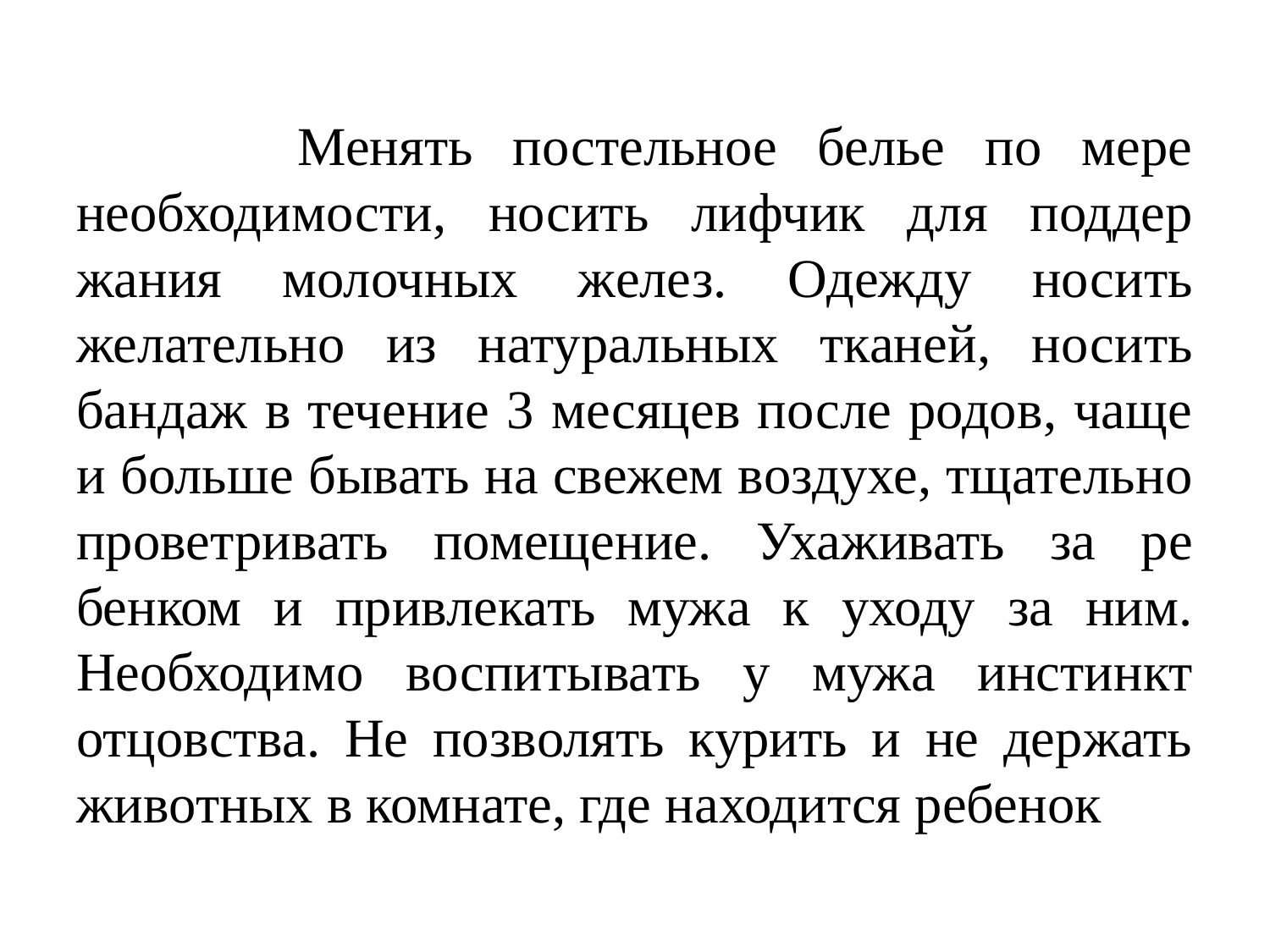

Менять постельное белье по мере необходимости, носить лифчик для поддер­жания молочных желез. Одежду носить желательно из натуральных тканей, носить бандаж в течение 3 месяцев после родов, чаще и больше бывать на свежем воздухе, тщательно проветривать помещение. Ухаживать за ре­бенком и привлекать мужа к уходу за ним. Необходимо воспитывать у мужа инстинкт отцовства. Не позволять курить и не держать животных в комнате, где находится ребенок